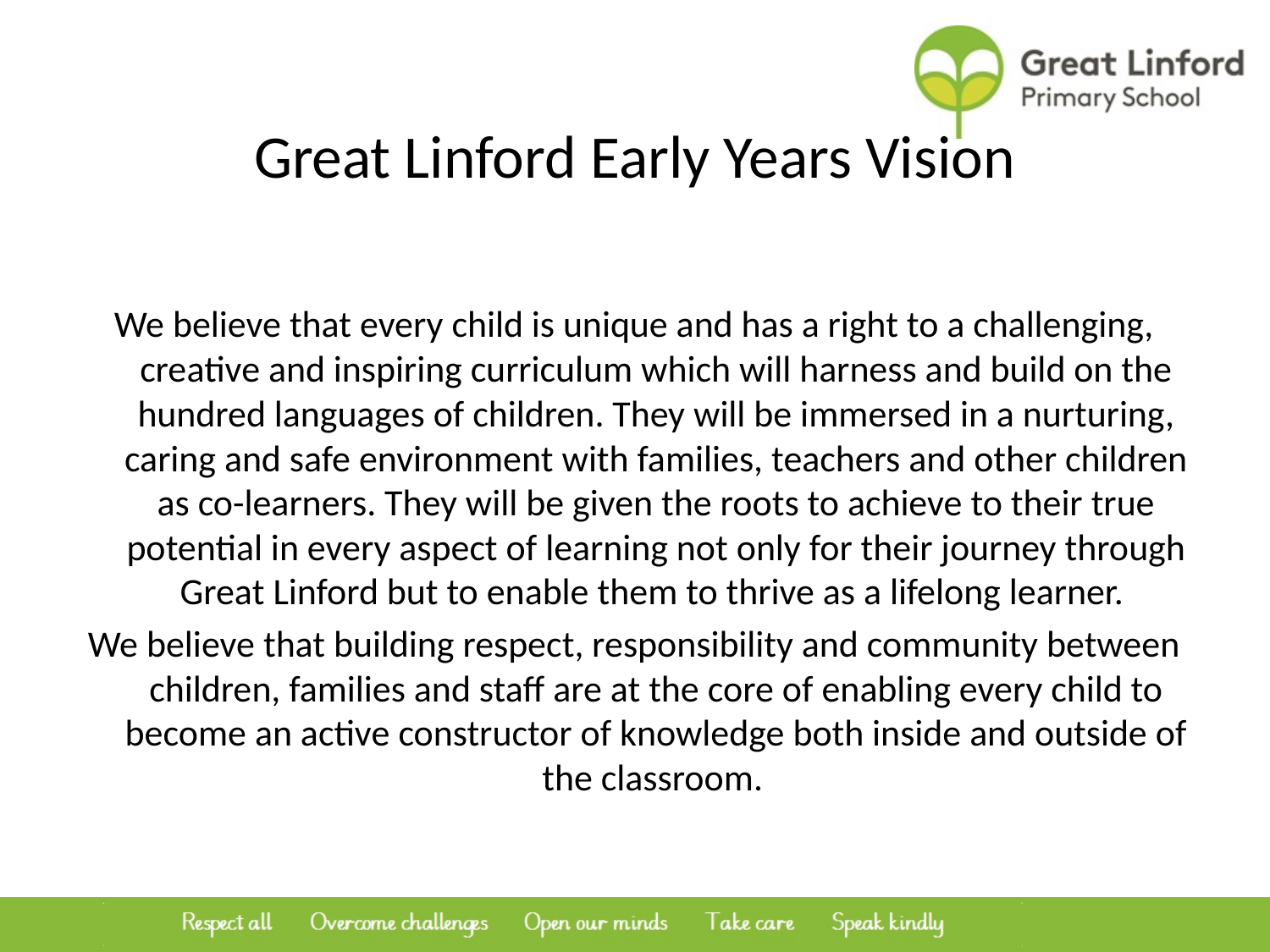

# Great Linford Early Years Vision

We believe that every child is unique and has a right to a challenging, creative and inspiring curriculum which will harness and build on the hundred languages of children. They will be immersed in a nurturing, caring and safe environment with families, teachers and other children as co-learners. They will be given the roots to achieve to their true potential in every aspect of learning not only for their journey through Great Linford but to enable them to thrive as a lifelong learner.
We believe that building respect, responsibility and community between children, families and staff are at the core of enabling every child to become an active constructor of knowledge both inside and outside of the classroom.